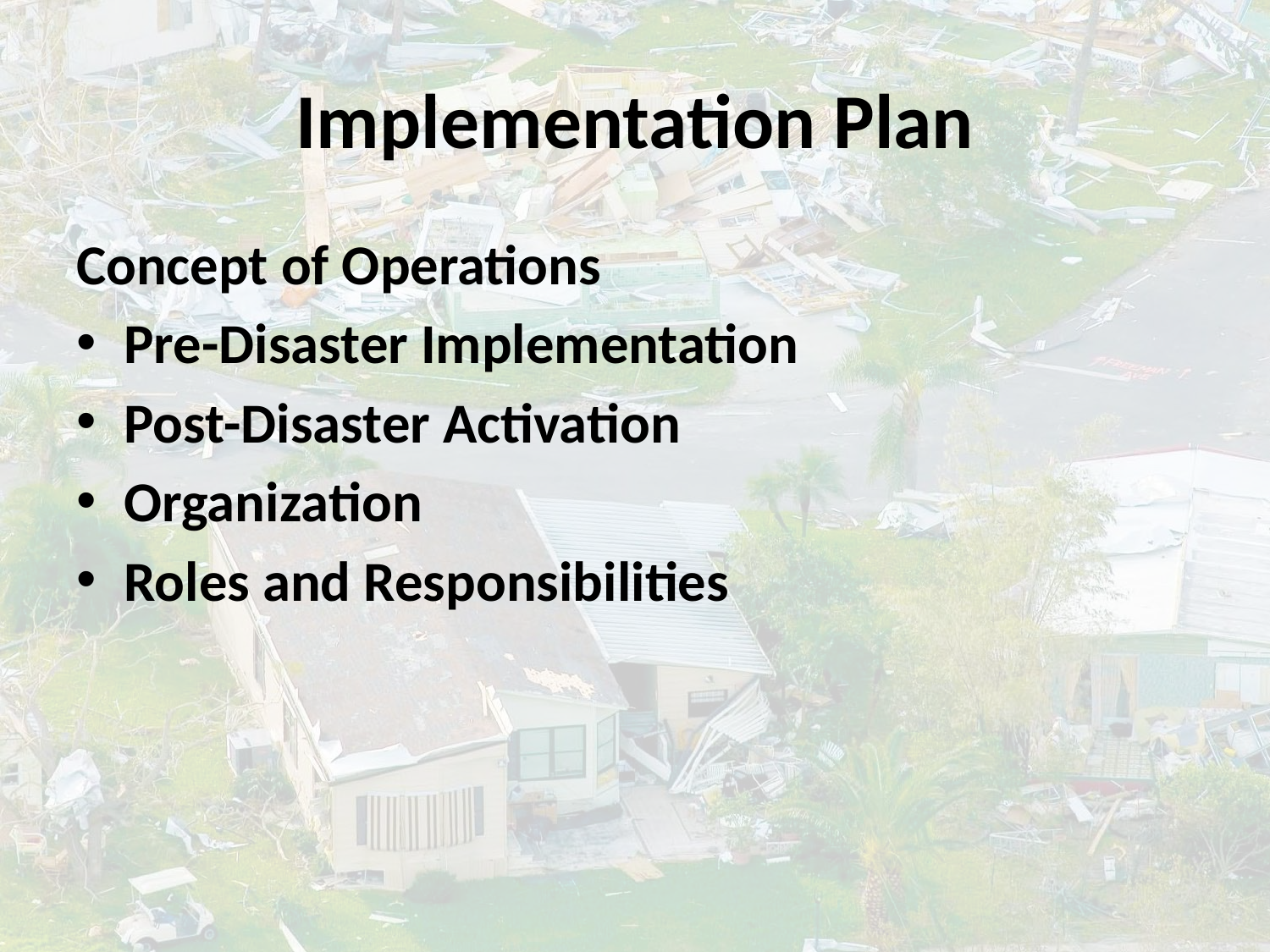

# Implementation Plan
Concept of Operations
Pre-Disaster Implementation
Post-Disaster Activation
Organization
Roles and Responsibilities